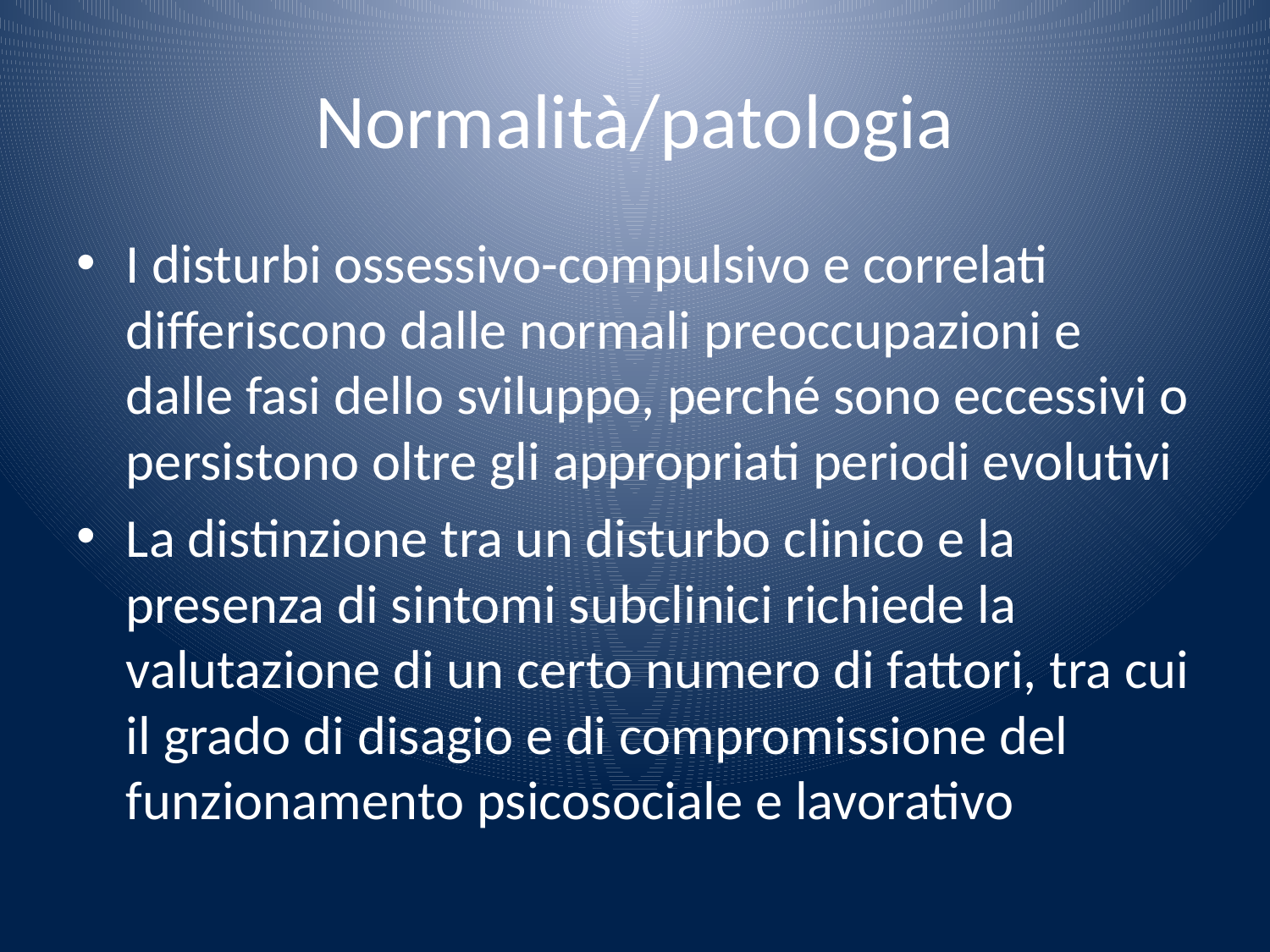

# Normalità/patologia
I disturbi ossessivo-compulsivo e correlati differiscono dalle normali preoccupazioni e dalle fasi dello sviluppo, perché sono eccessivi o persistono oltre gli appropriati periodi evolutivi
La distinzione tra un disturbo clinico e la presenza di sintomi subclinici richiede la valutazione di un certo numero di fattori, tra cui il grado di disagio e di compromissione del funzionamento psicosociale e lavorativo